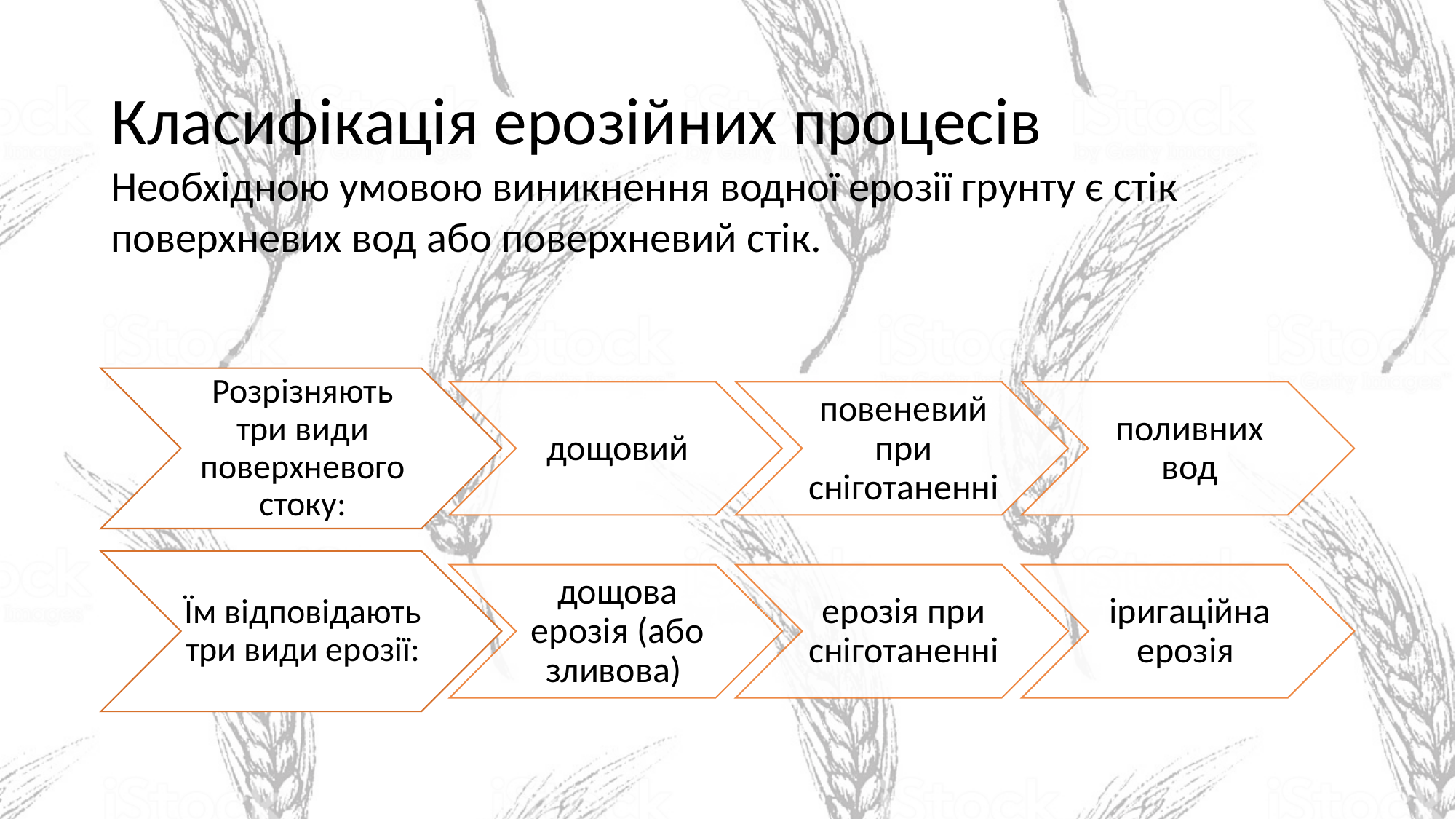

# Класифікація ерозійних процесів
Необхідною умовою виникнення водної ерозії грунту є стік поверхневих вод або поверхневий стік.
Розрізняють три види поверхневого стоку:
дощовий
повеневий при сніготаненні
поливних вод
Їм відповідають три види ерозії:
дощова ерозія (або зливова)
ерозія при сніготаненні
іригаційна ерозія